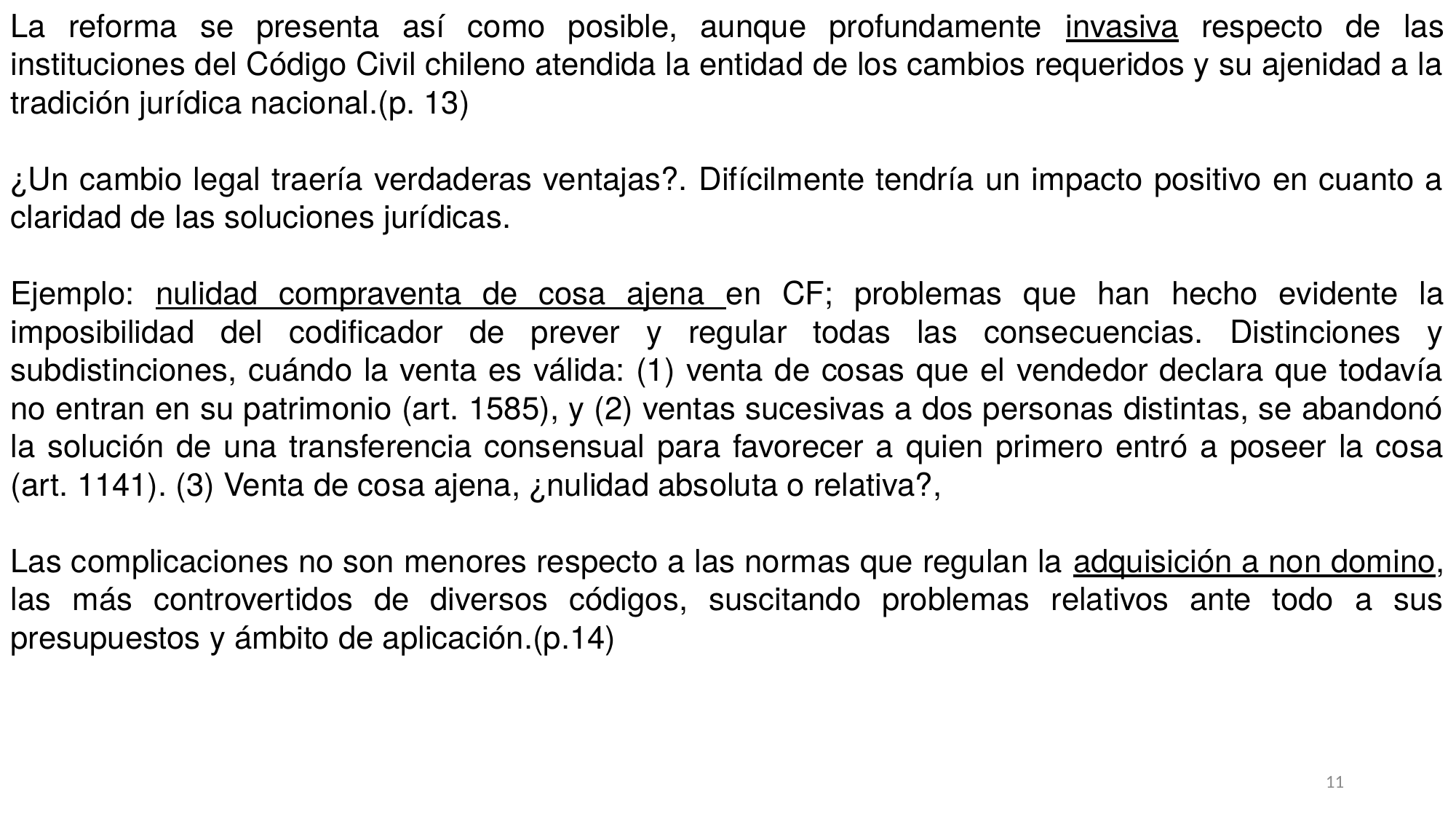

La reforma se presenta así como posible, aunque profundamente invasiva respecto de las instituciones del Código Civil chileno atendida la entidad de los cambios requeridos y su ajenidad a la tradición jurídica nacional.(p. 13)

¿Un cambio legal traería verdaderas ventajas?. Difícilmente tendría un impacto positivo en cuanto a claridad de las soluciones jurídicas.

Ejemplo: nulidad compraventa de cosa ajena en CF; problemas que han hecho evidente la imposibilidad del codificador de prever y regular todas las consecuencias. Distinciones y subdistinciones, cuándo la venta es válida: (1) venta de cosas que el vendedor declara que todavía no entran en su patrimonio (art. 1585), y (2) ventas sucesivas a dos personas distintas, se abandonó la solución de una transferencia consensual para favorecer a quien primero entró a poseer la cosa (art. 1141). (3) Venta de cosa ajena, ¿nulidad absoluta o relativa?,

Las complicaciones no son menores respecto a las normas que regulan la adquisición a non domino, las más controvertidos de diversos códigos, suscitando problemas relativos ante todo a sus presupuestos y ámbito de aplicación.(p.14)

11